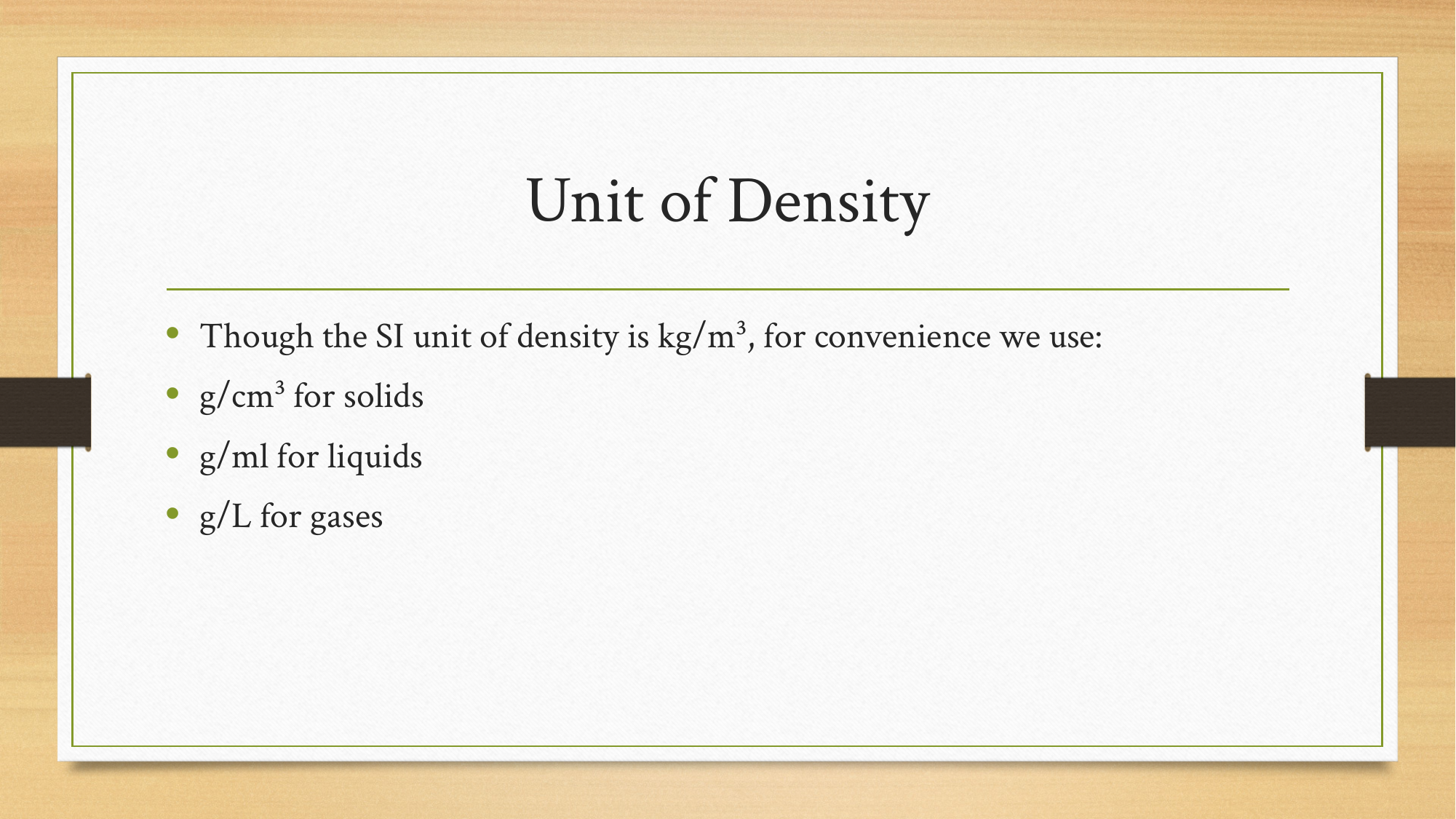

# Unit of Density
Though the SI unit of density is kg/m³, for convenience we use:
g/cm³ for solids
g/ml for liquids
g/L for gases